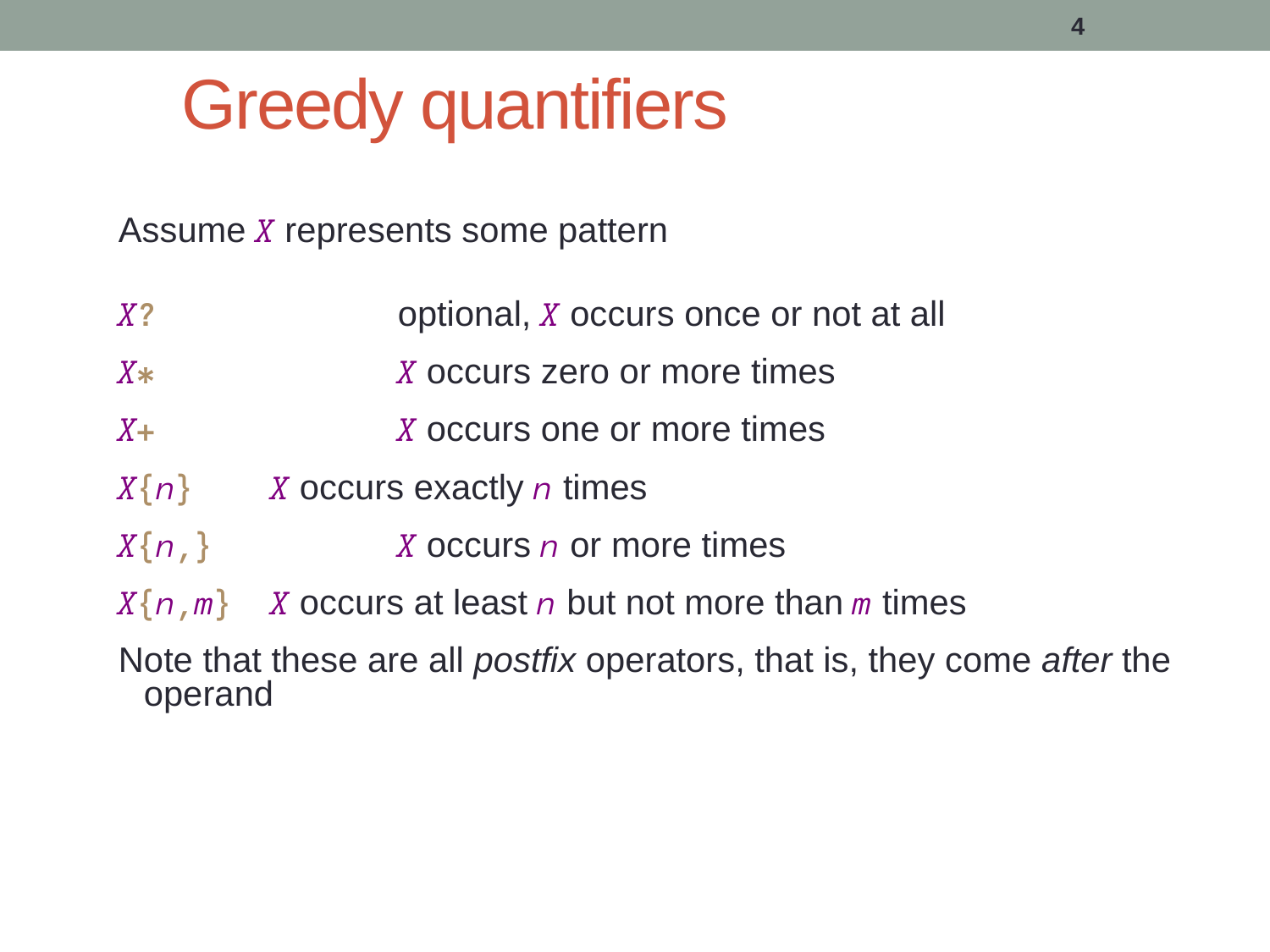

4
# Greedy quantifiers
Assume X represents some pattern
X?		optional, X occurs once or not at all
X*		X occurs zero or more times
X+		X occurs one or more times
X{n}	X occurs exactly n times
X{n,}		X occurs n or more times
X{n,m}	X occurs at least n but not more than m times
Note that these are all postfix operators, that is, they come after the operand